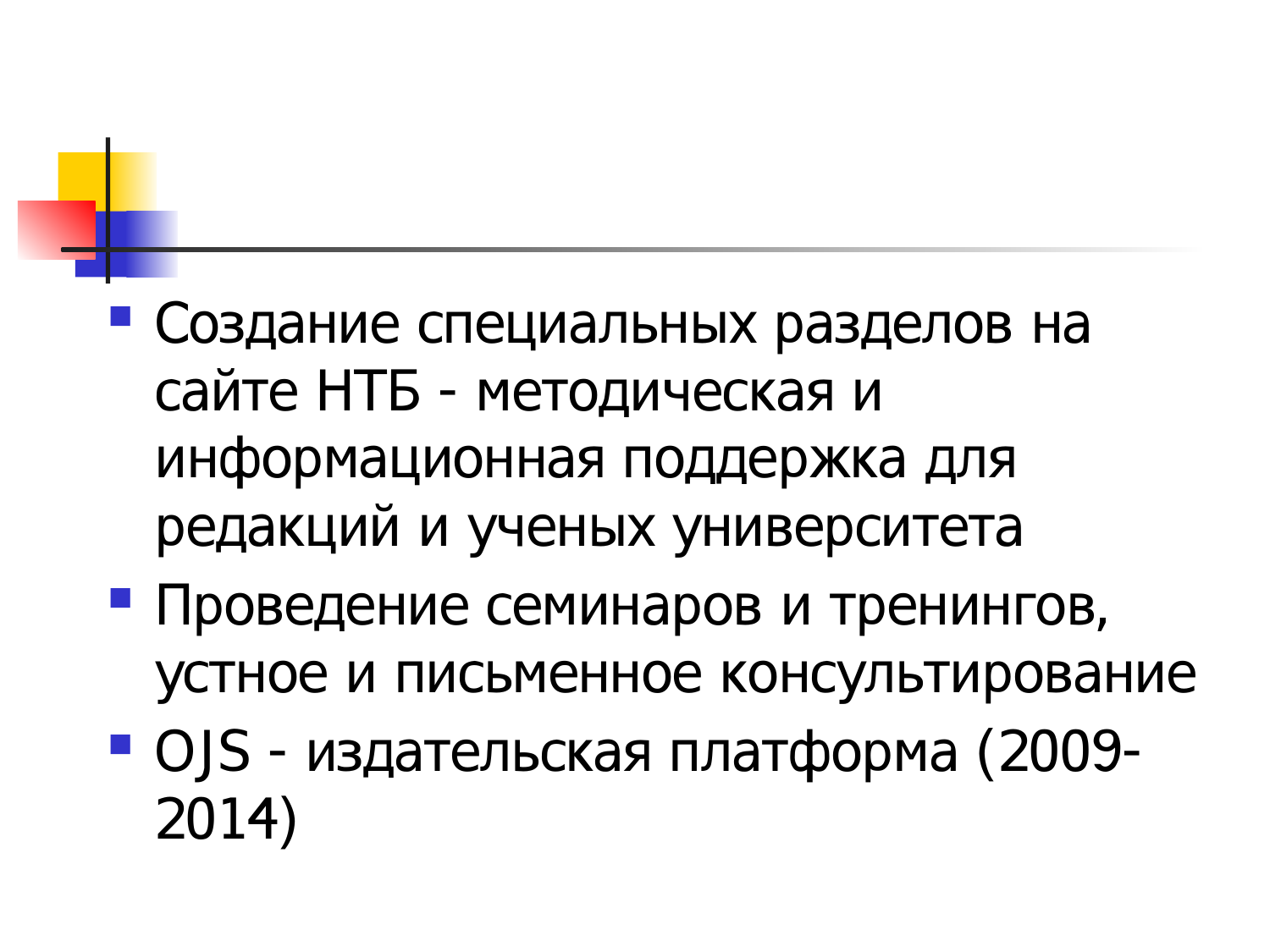

#
Создание специальных разделов на сайте НТБ - методическая и информационная поддержка для редакций и ученых университета
Проведение семинаров и тренингов, устное и письменное консультирование
OJS - издательская платформа (2009-2014)